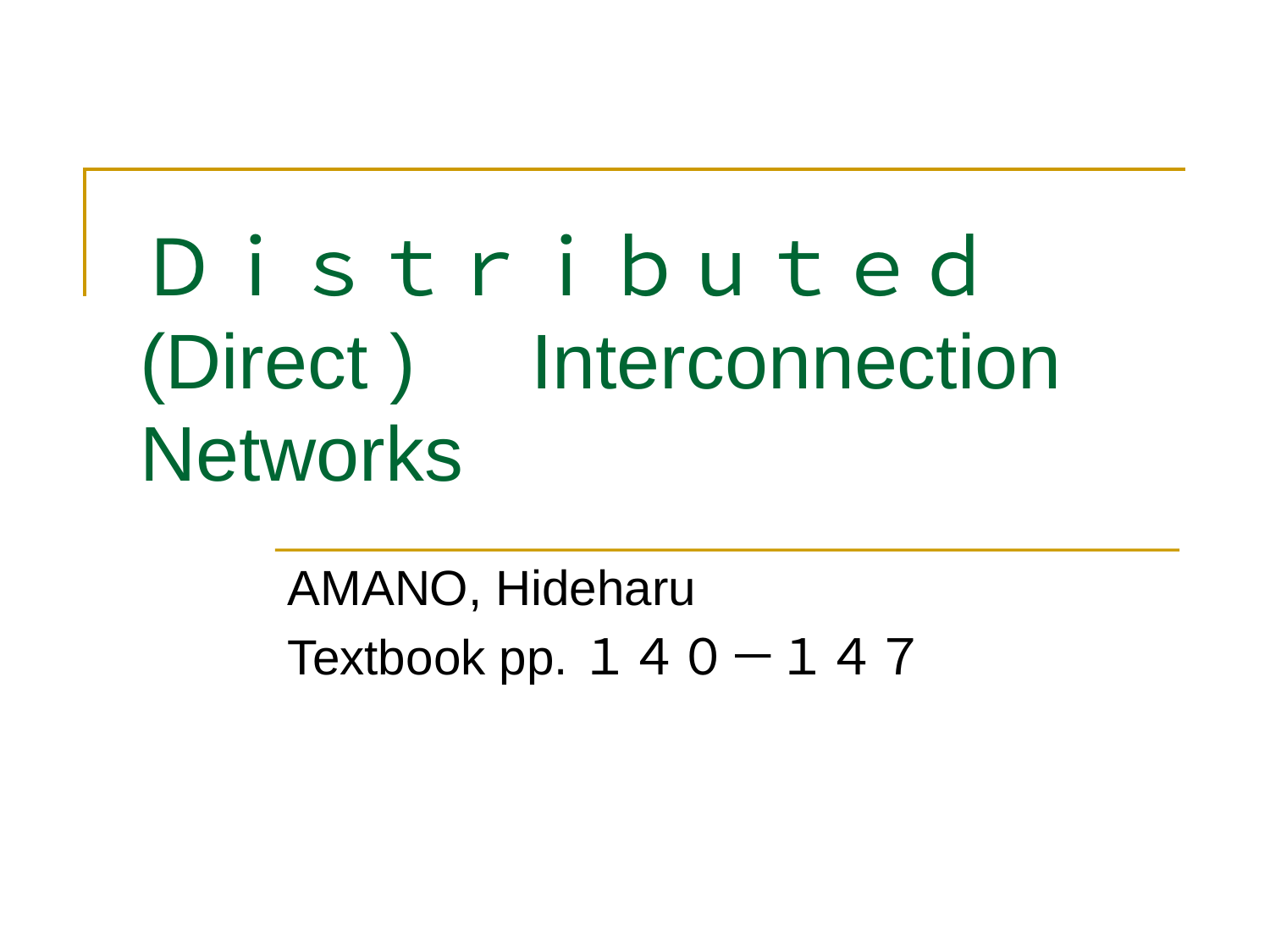

# Ｄｉｓｔｒｉｂｕｔｅｄ(Direct )　Interconnection Networks
AMANO, Hideharu
Textbook pp.１４０－１４７